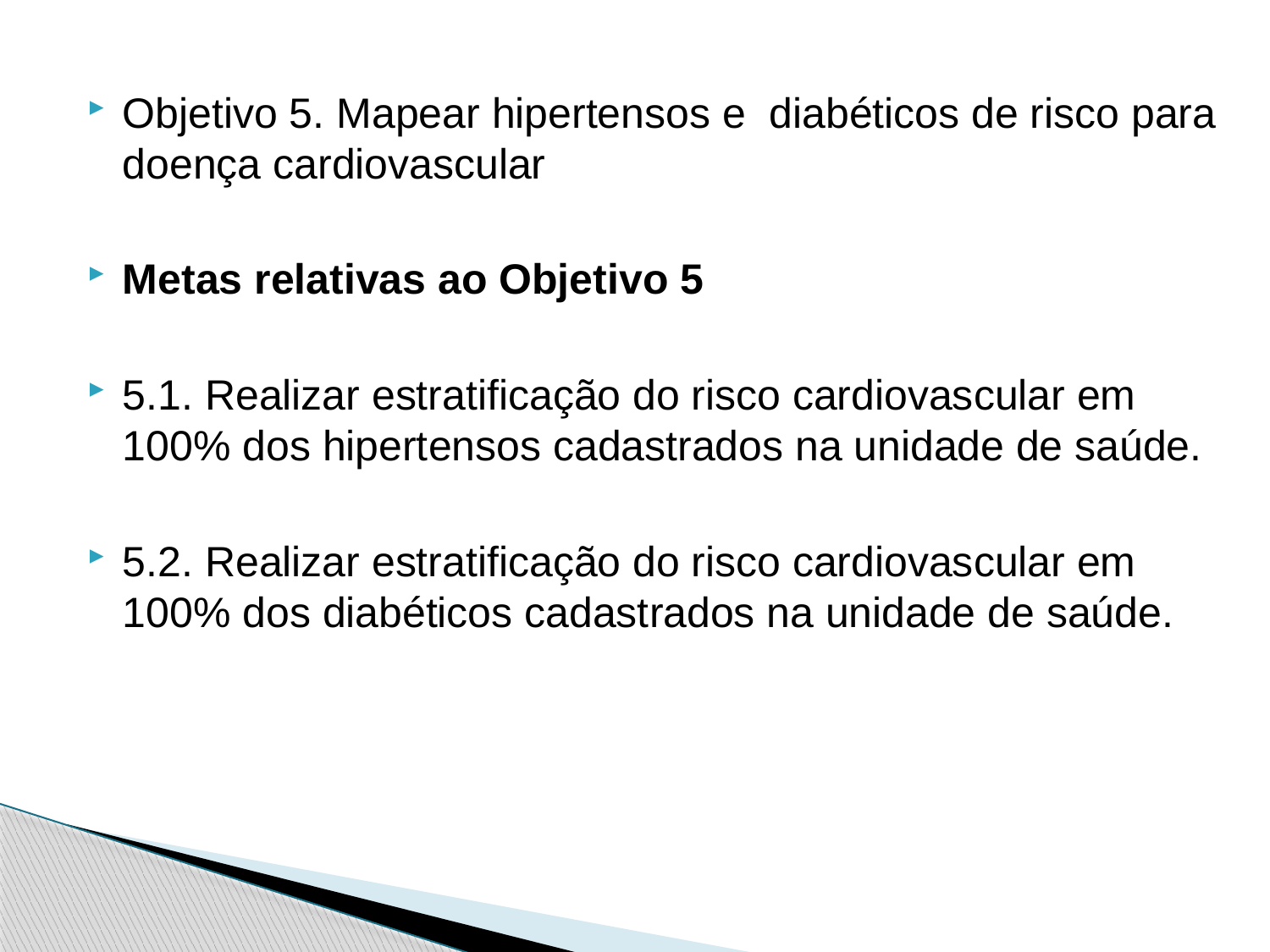

Objetivo 5. Mapear hipertensos e  diabéticos de risco para doença cardiovascular

Metas relativas ao Objetivo 5

5.1. Realizar estratificação do risco cardiovascular em 100% dos hipertensos cadastrados na unidade de saúde.

5.2. Realizar estratificação do risco cardiovascular em 100% dos diabéticos cadastrados na unidade de saúde.